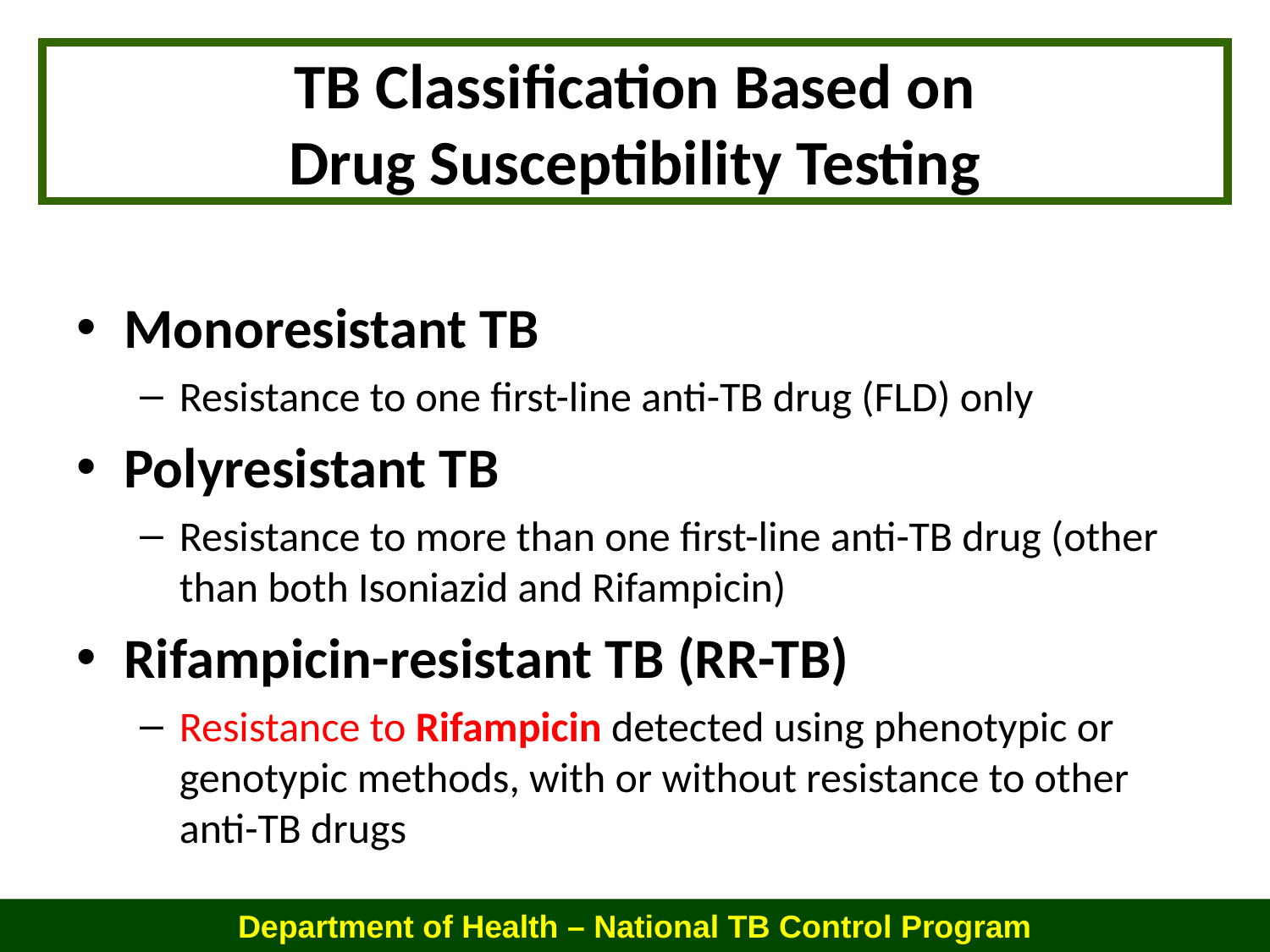

TB Classification Based on
Drug Susceptibility Testing
Monoresistant TB
Resistance to one first-line anti-TB drug (FLD) only
Polyresistant TB
Resistance to more than one first-line anti-TB drug (other than both Isoniazid and Rifampicin)
Rifampicin-resistant TB (RR-TB)
Resistance to Rifampicin detected using phenotypic or genotypic methods, with or without resistance to other anti-TB drugs
Department of Health – National TB Control Program